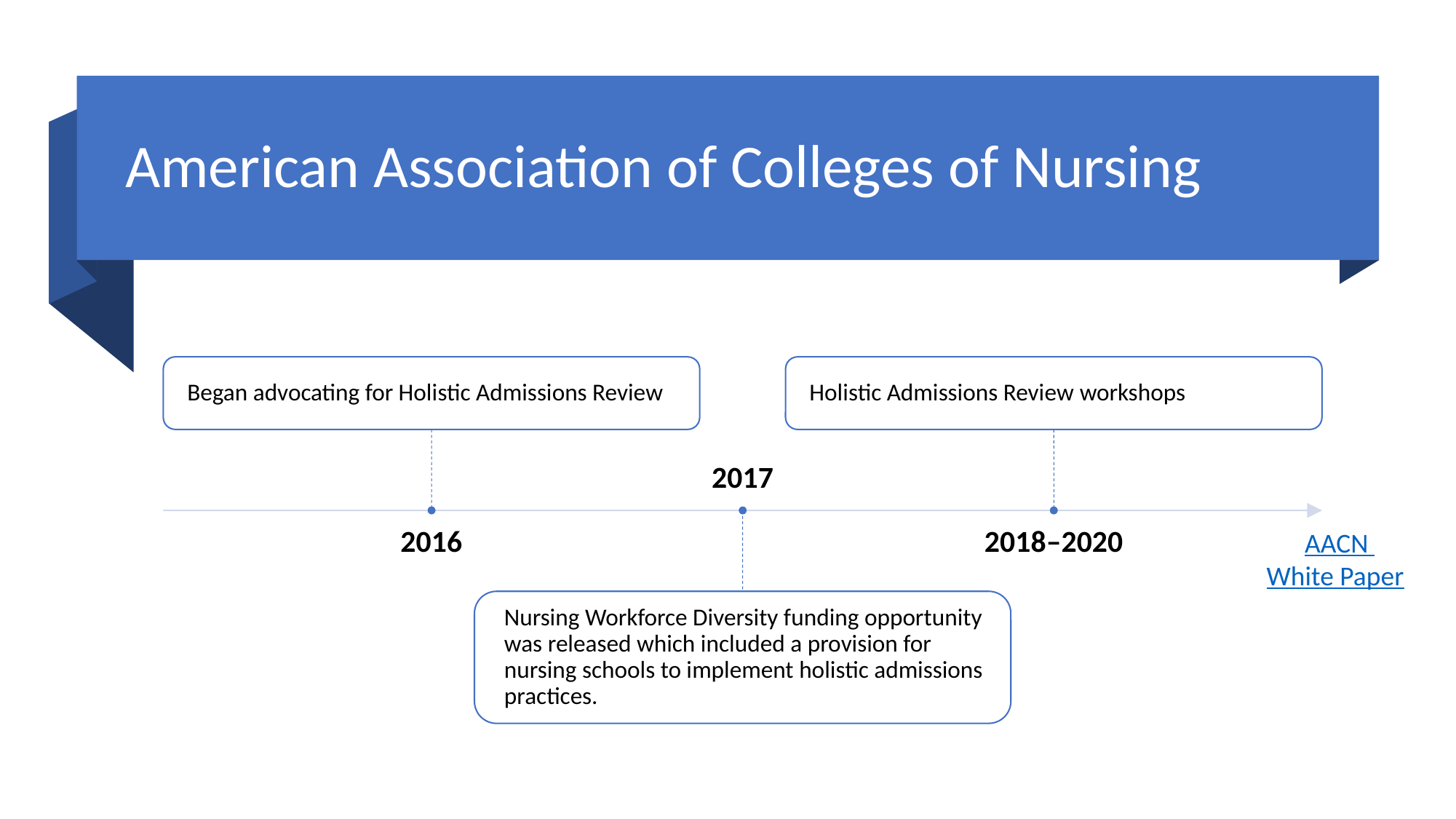

# American Association of Colleges of Nursing

2016
Began advocating for Holistic Admissions Review
2017
Nursing Workforce Diversity funding opportunity was released which included a provision for nursing schools to implement holistic admissions practices.
2018–2020
Holistic Admissions Review workshops
AACN
White Paper